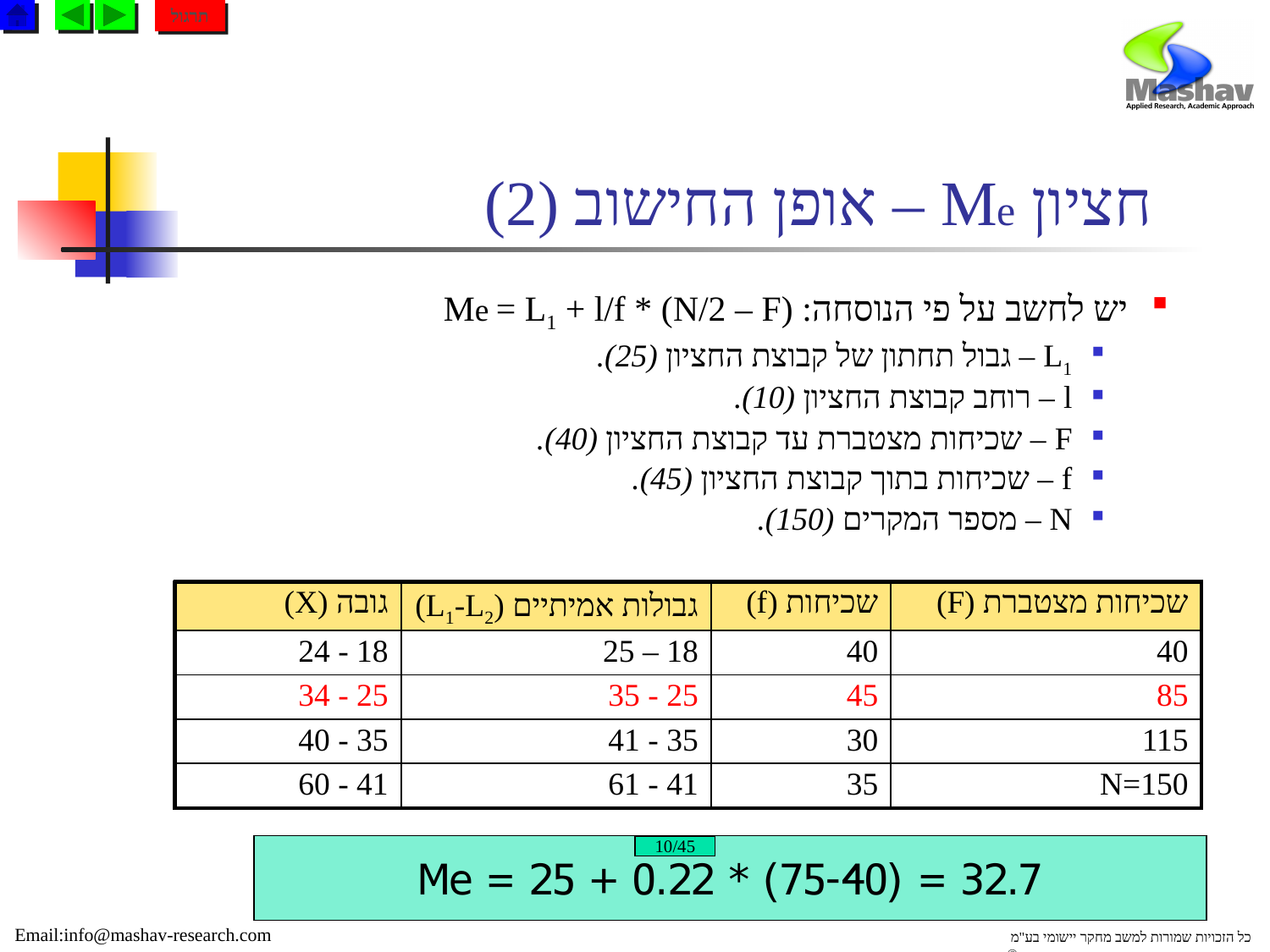

תרגול
חציון Me – אופן החישוב (2)
יש לחשב על פי הנוסחה: Me = L1 + l/f * (N/2 – F)
L1 – גבול תחתון של קבוצת החציון (25).
l – רוחב קבוצת החציון (10).
F – שכיחות מצטברת עד קבוצת החציון (40).
f – שכיחות בתוך קבוצת החציון (45).
N – מספר המקרים (150).
| גובה (X) | גבולות אמיתיים (L1-L2) | שכיחות (f) | שכיחות מצטברת (F) |
| --- | --- | --- | --- |
| 18 - 24 | 18 – 25 | 40 | 40 |
| 25 - 34 | 25 - 35 | 45 | 85 |
| 35 - 40 | 35 - 41 | 30 | 115 |
| 41 - 60 | 41 - 61 | 35 | N=150 |
Me = 25 + 0.22 * (75-40) = 32.7
10/45